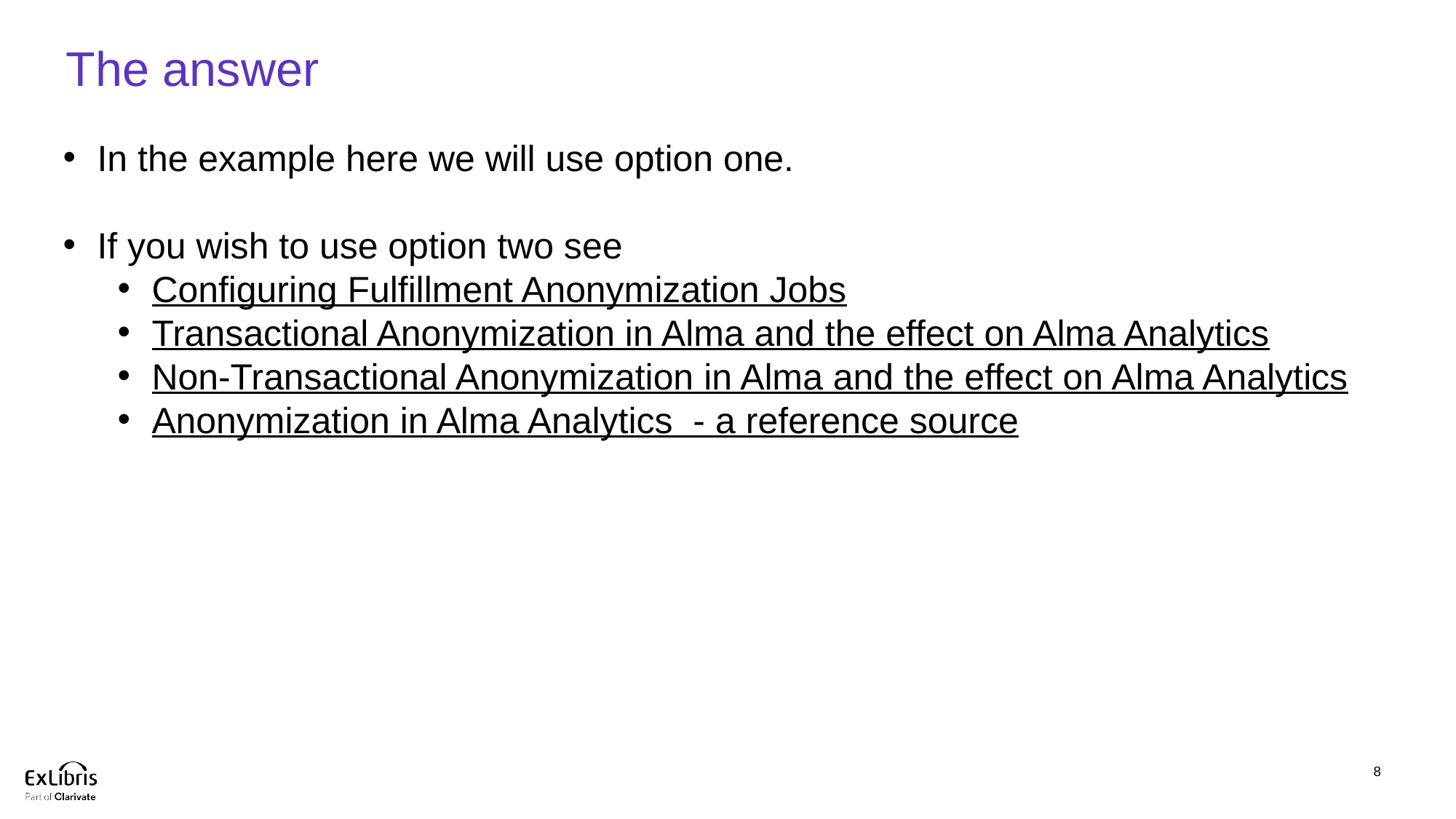

# The answer
In the example here we will use option one.

If you wish to use option two see
Configuring Fulfillment Anonymization Jobs
Transactional Anonymization in Alma and the effect on Alma Analytics
Non-Transactional Anonymization in Alma and the effect on Alma Analytics
Anonymization in Alma Analytics  - a reference source

8